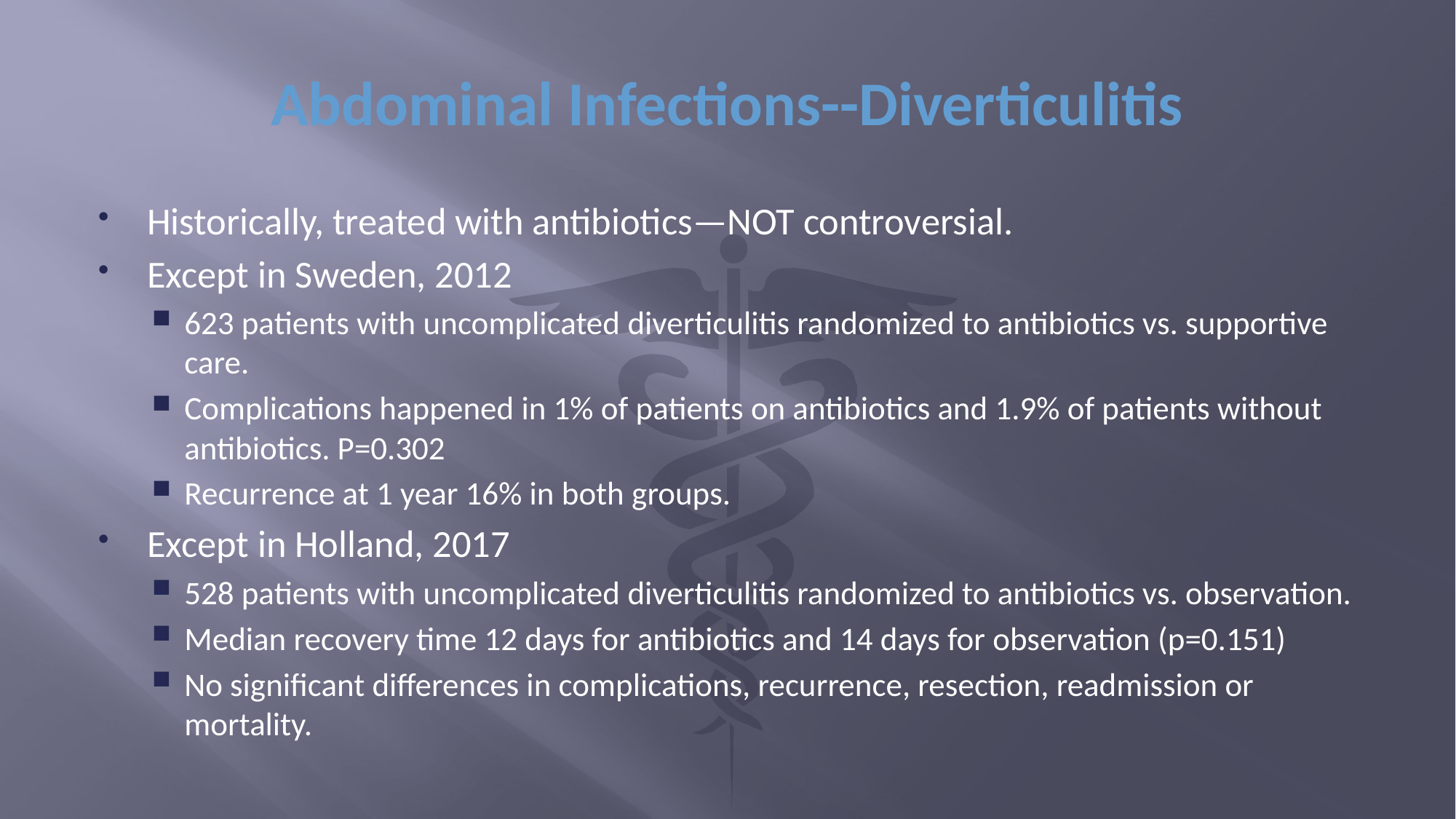

# Abdominal Infections--Diverticulitis
Historically, treated with antibiotics—NOT controversial.
Except in Sweden, 2012
623 patients with uncomplicated diverticulitis randomized to antibiotics vs. supportive care.
Complications happened in 1% of patients on antibiotics and 1.9% of patients without antibiotics. P=0.302
Recurrence at 1 year 16% in both groups.
Except in Holland, 2017
528 patients with uncomplicated diverticulitis randomized to antibiotics vs. observation.
Median recovery time 12 days for antibiotics and 14 days for observation (p=0.151)
No significant differences in complications, recurrence, resection, readmission or mortality.